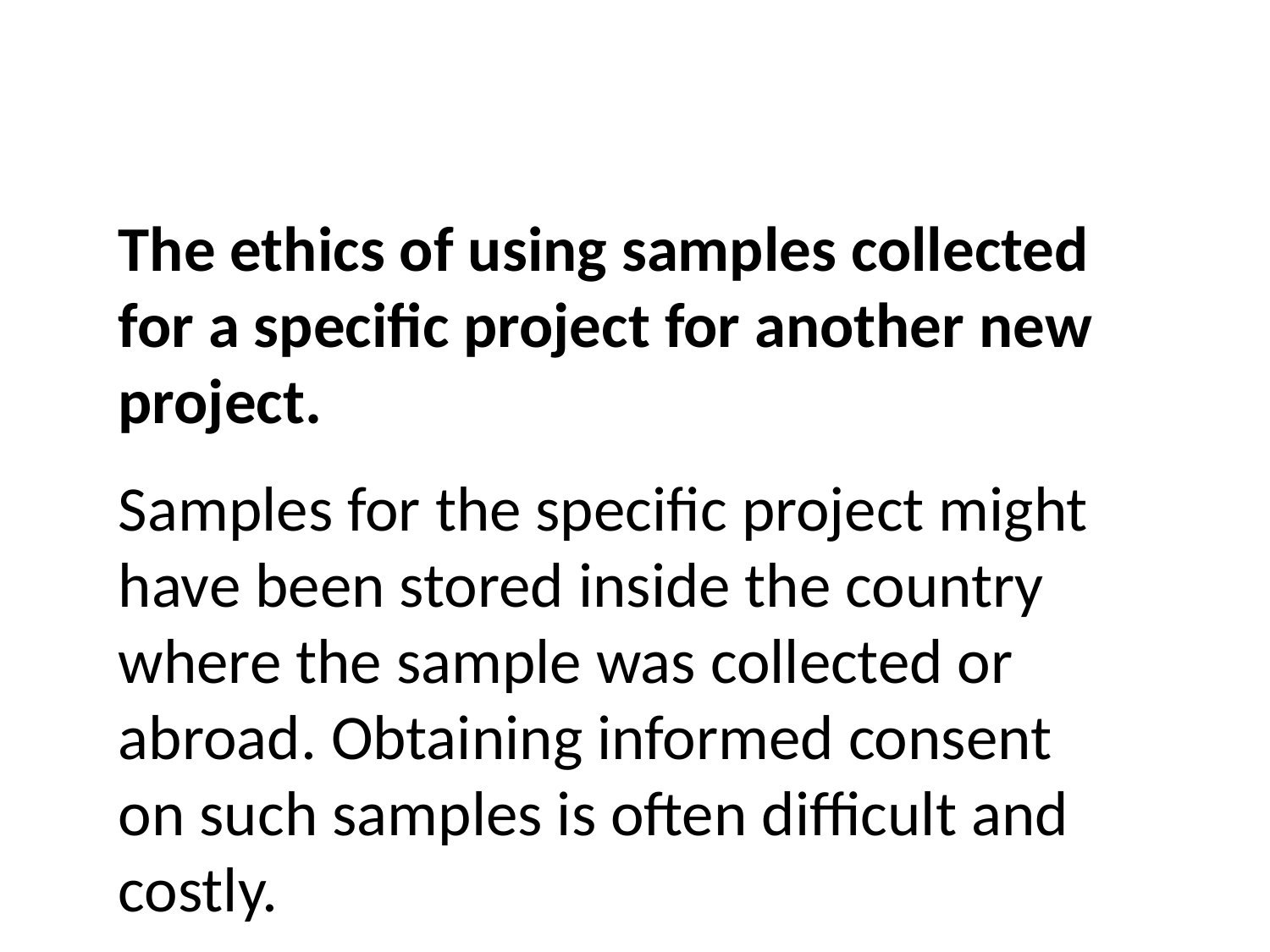

The ethics of using samples collected for a specific project for another new project.
Samples for the specific project might have been stored inside the country where the sample was collected or abroad. Obtaining informed consent on such samples is often difficult and costly.